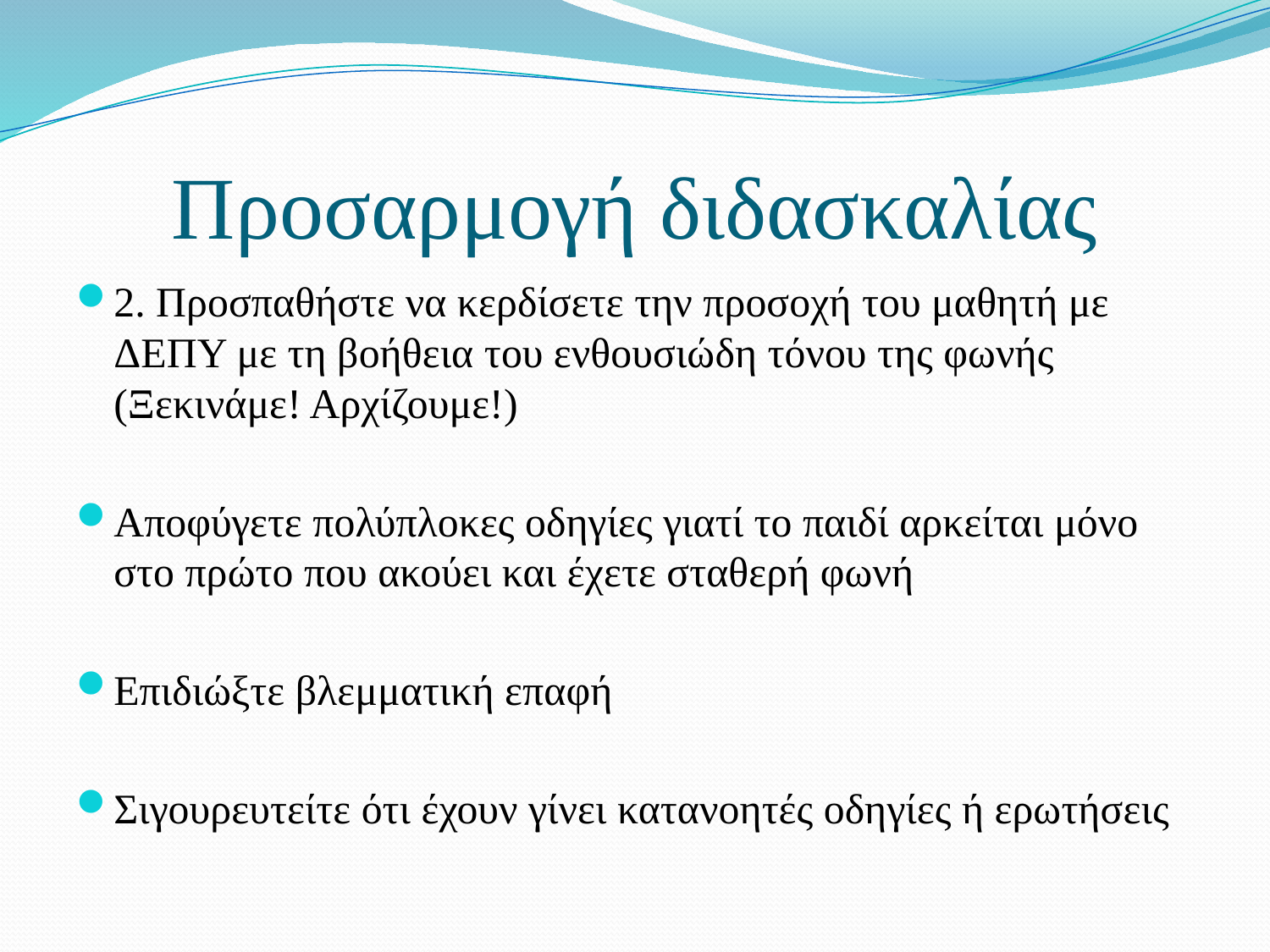

# Προσαρμογή διδασκαλίας
2. Προσπαθήστε να κερδίσετε την προσοχή του μαθητή με ΔΕΠΥ με τη βοήθεια του ενθουσιώδη τόνου της φωνής (Ξεκινάμε! Αρχίζουμε!)

Αποφύγετε πολύπλοκες οδηγίες γιατί το παιδί αρκείται μόνο στο πρώτο που ακούει και έχετε σταθερή φωνή

Επιδιώξτε βλεμματική επαφή

Σιγουρευτείτε ότι έχουν γίνει κατανοητές οδηγίες ή ερωτήσεις